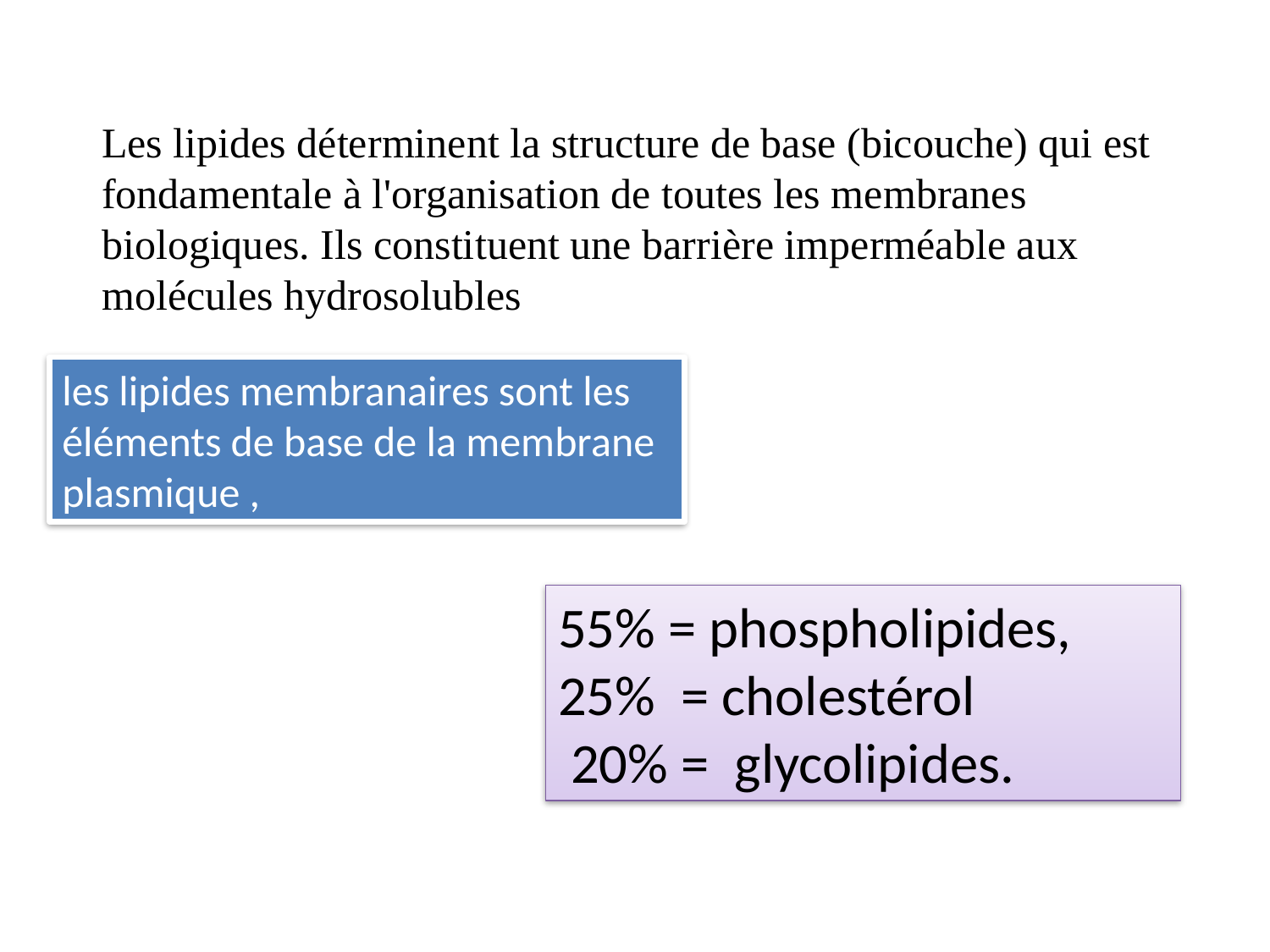

Les lipides déterminent la structure de base (bicouche) qui est fondamentale à l'organisation de toutes les membranes biologiques. Ils constituent une barrière imperméable aux molécules hydrosolubles
les lipides membranaires sont les éléments de base de la membrane plasmique ,
55% = phospholipides,
25%  = cholestérol
 20% =  glycolipides.